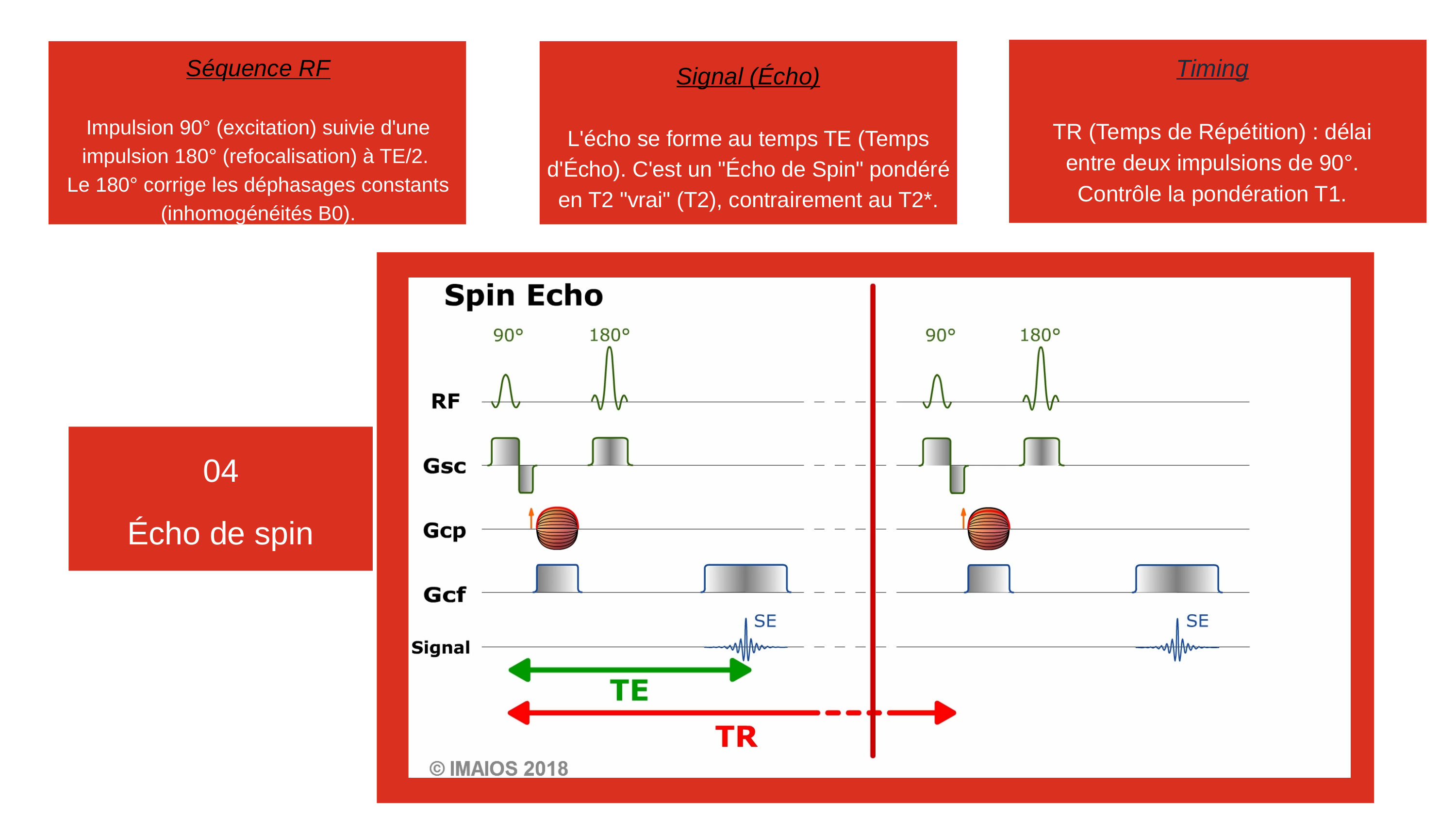

Signal (Écho)

L'écho se forme au temps TE (Temps d'Écho). C'est un "Écho de Spin" pondéré en T2 "vrai" (T2), contrairement au T2*.

Timing

TR (Temps de Répétition) : délai entre deux impulsions de 90°. Contrôle la pondération T1.
Séquence RF

Impulsion 90° (excitation) suivie d'une impulsion 180° (refocalisation) à TE/2.
Le 180° corrige les déphasages constants (inhomogénéités B0).

04
Écho de spin